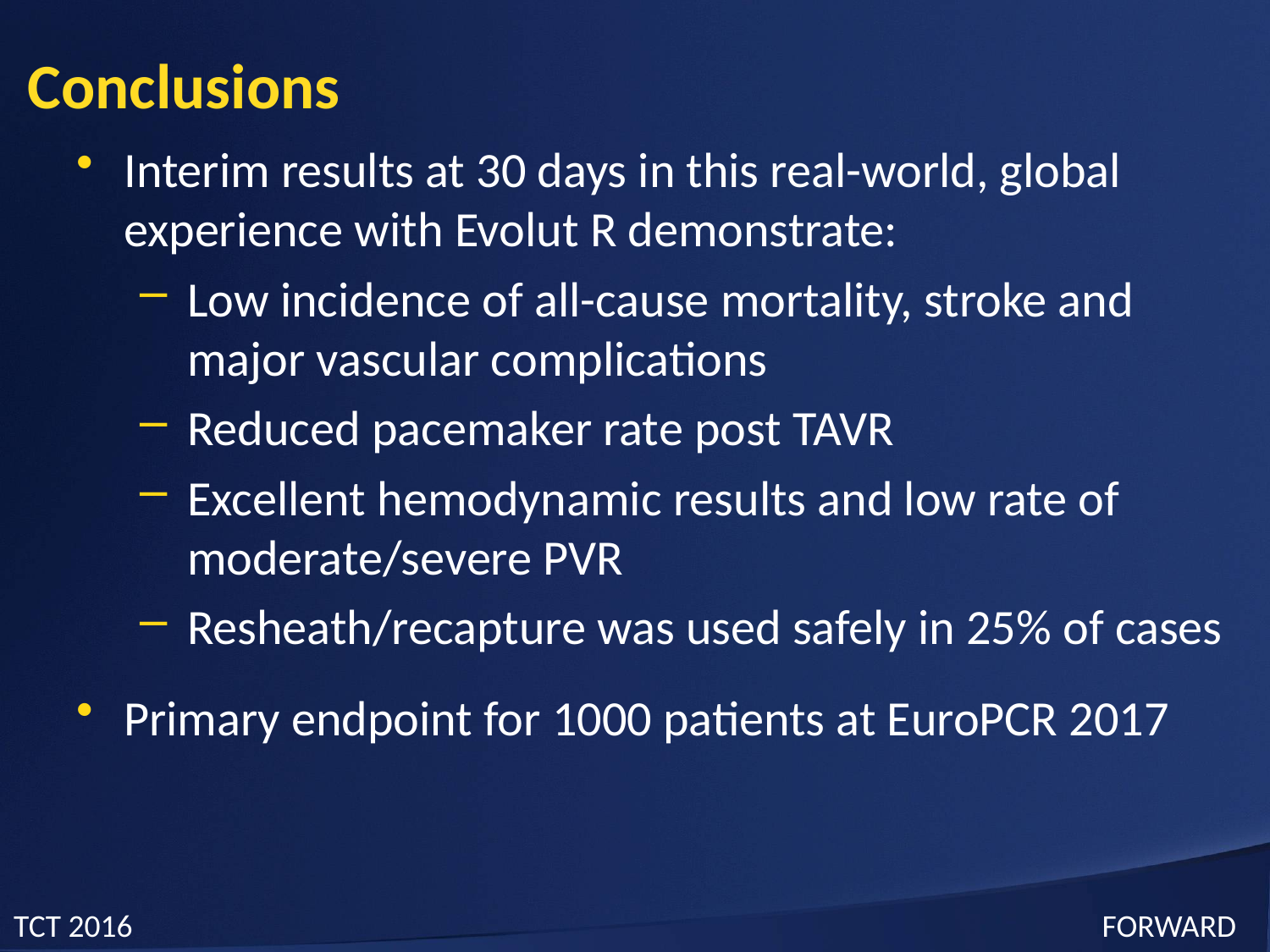

# Conclusions
Interim results at 30 days in this real-world, global experience with Evolut R demonstrate:
Low incidence of all-cause mortality, stroke and major vascular complications
Reduced pacemaker rate post TAVR
Excellent hemodynamic results and low rate of  moderate/severe PVR
Resheath/recapture was used safely in 25% of cases
Primary endpoint for 1000 patients at EuroPCR 2017